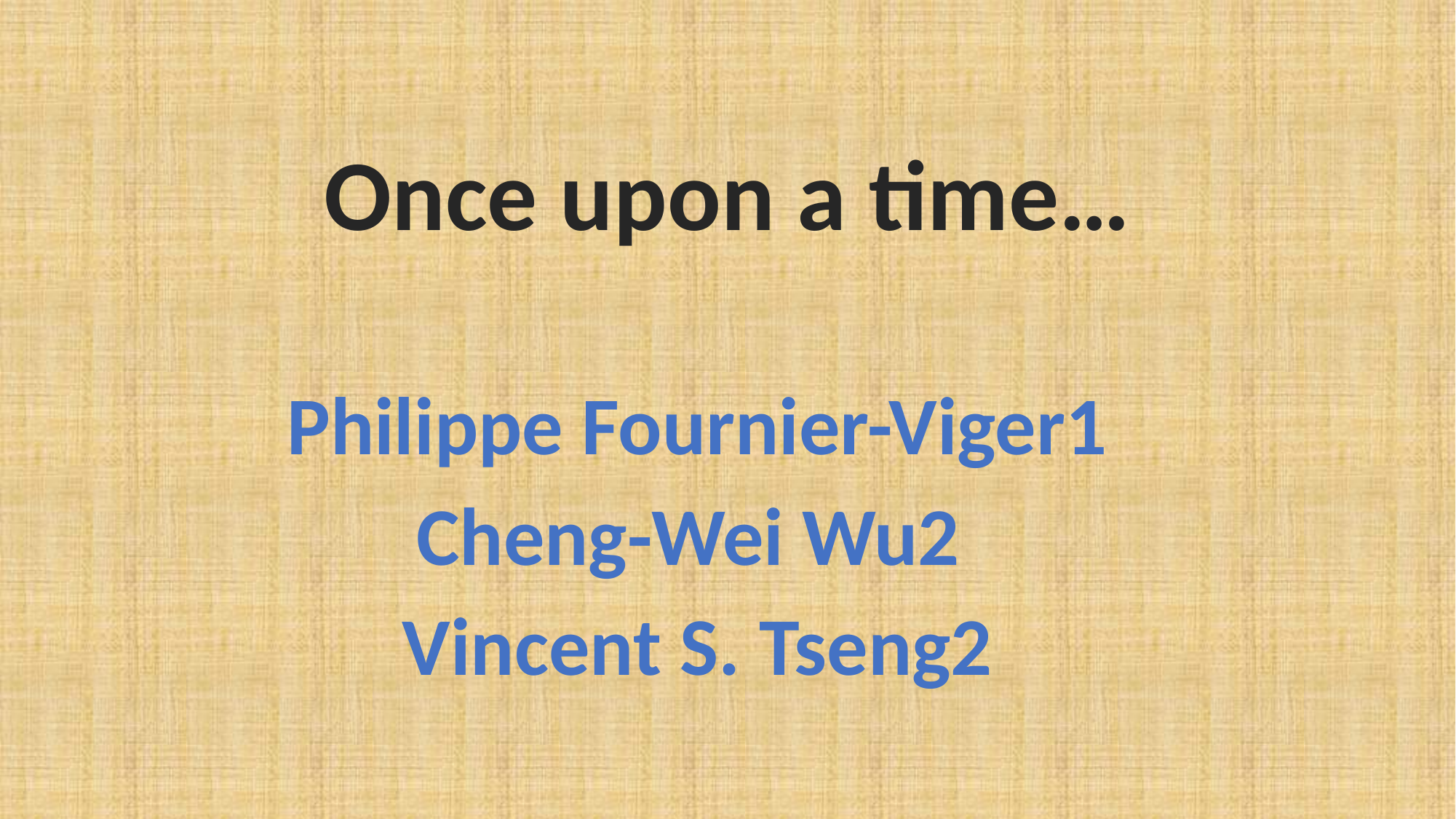

Once upon a time…
Philippe Fournier-Viger1
Cheng-Wei Wu2
Vincent S. Tseng2